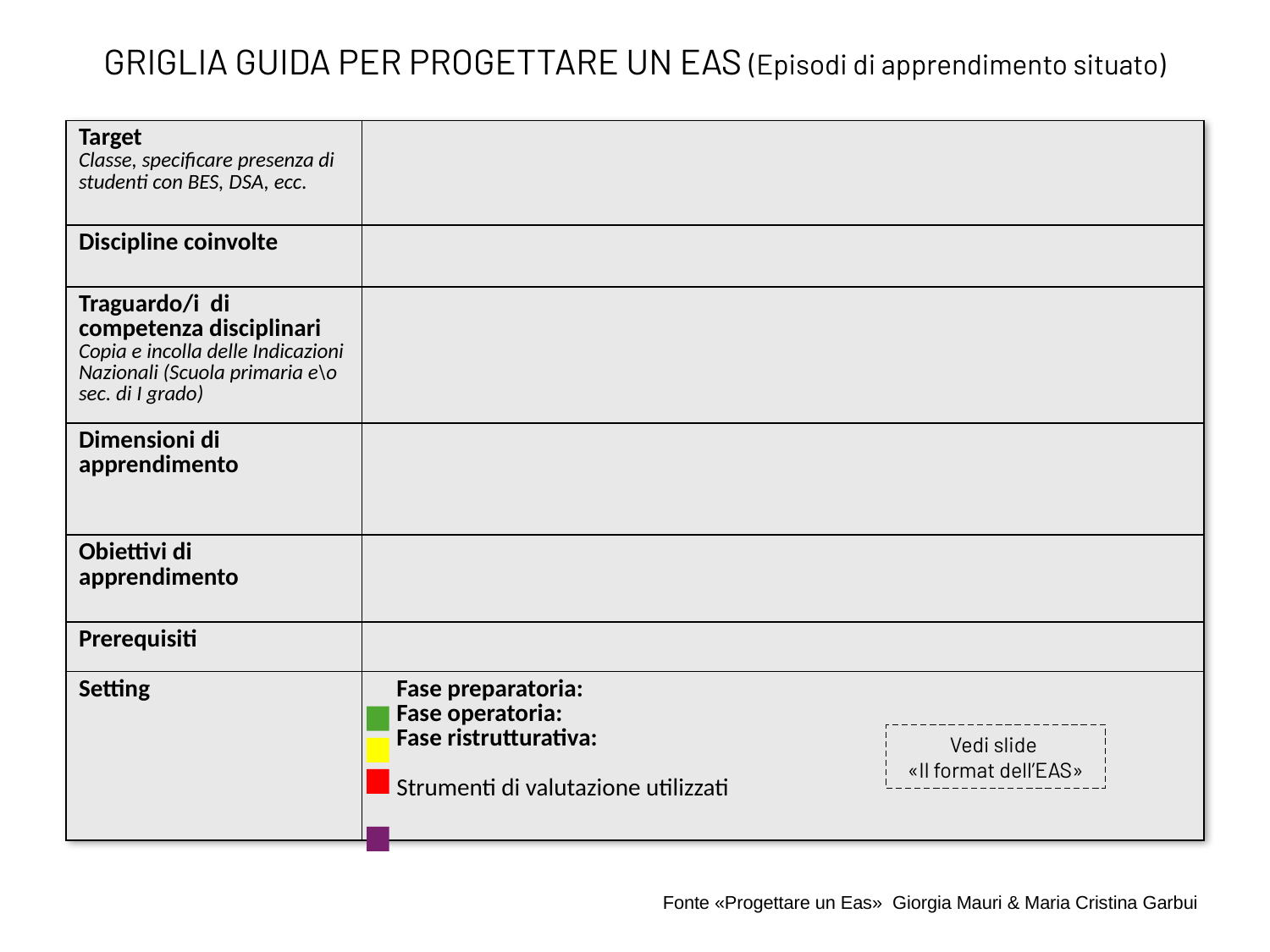

GRIGLIA GUIDA PER PROGETTARE UN EAS (Episodi di apprendimento situato)
| Target Classe, specificare presenza di studenti con BES, DSA, ecc. |  |
| --- | --- |
| Discipline coinvolte |  |
| Traguardo/i di competenza disciplinari Copia e incolla delle Indicazioni Nazionali (Scuola primaria e\o sec. di I grado) |  |
| Dimensioni di apprendimento |  |
| Obiettivi di apprendimento |  |
| Prerequisiti |  |
| Setting | Fase preparatoria: Fase operatoria: Fase ristrutturativa: Strumenti di valutazione utilizzati |

Vedi slide
«Il format dell’EAS»

Fonte «Progettare un Eas»  Giorgia Mauri & Maria Cristina Garbui